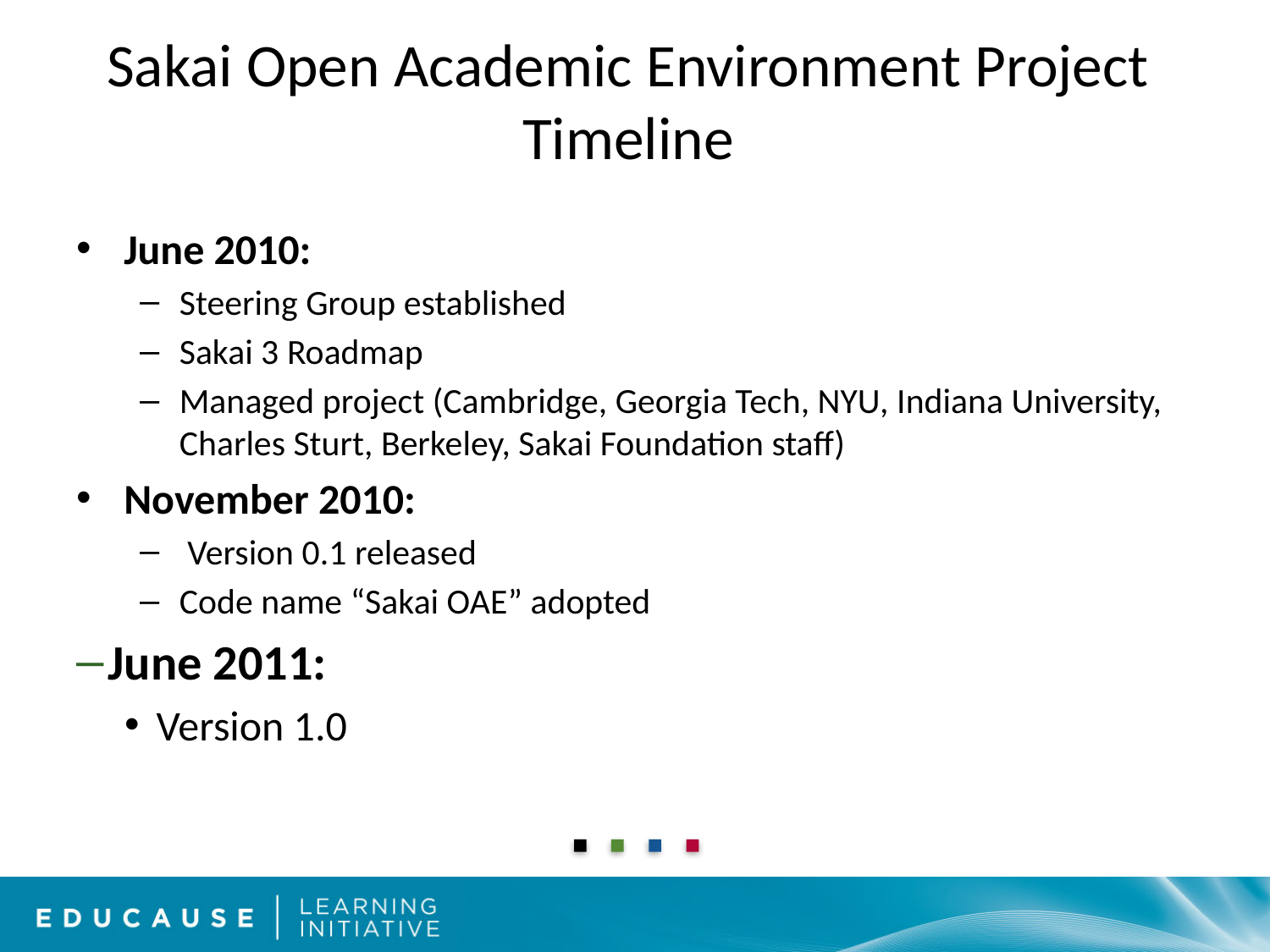

# Sakai Open Academic Environment Project Timeline
June 2010:
Steering Group established
Sakai 3 Roadmap
Managed project (Cambridge, Georgia Tech, NYU, Indiana University, Charles Sturt, Berkeley, Sakai Foundation staff)
November 2010:
 Version 0.1 released
Code name “Sakai OAE” adopted
June 2011:
Version 1.0